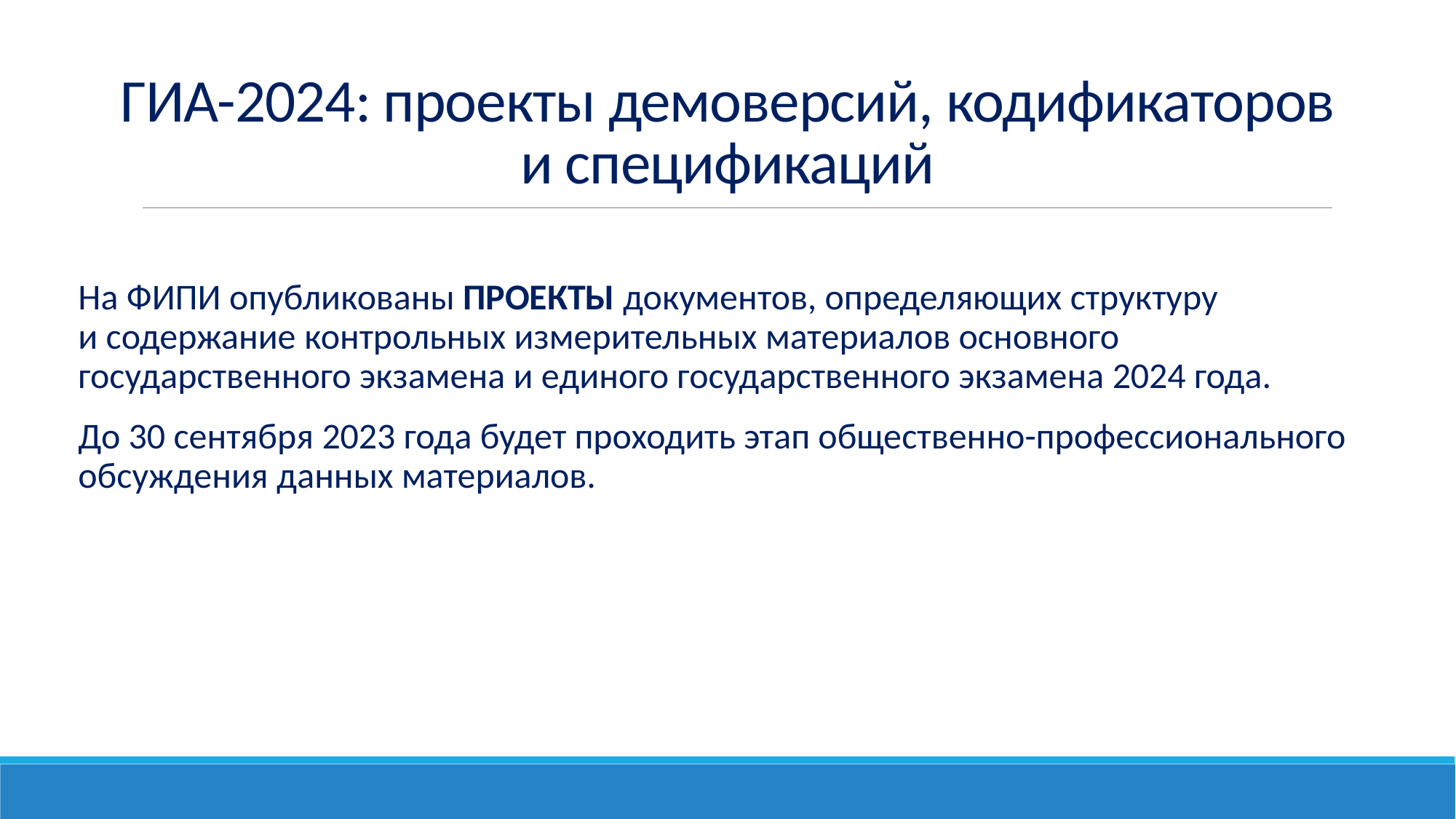

# ГИА-2024: проекты демоверсий, кодификаторов и спецификаций
На ФИПИ опубликованы ПРОЕКТЫ документов, определяющих структуру и содержание контрольных измерительных материалов основного государственного экзамена и единого государственного экзамена 2024 года.
До 30 сентября 2023 года будет проходить этап общественно-профессионального обсуждения данных материалов.